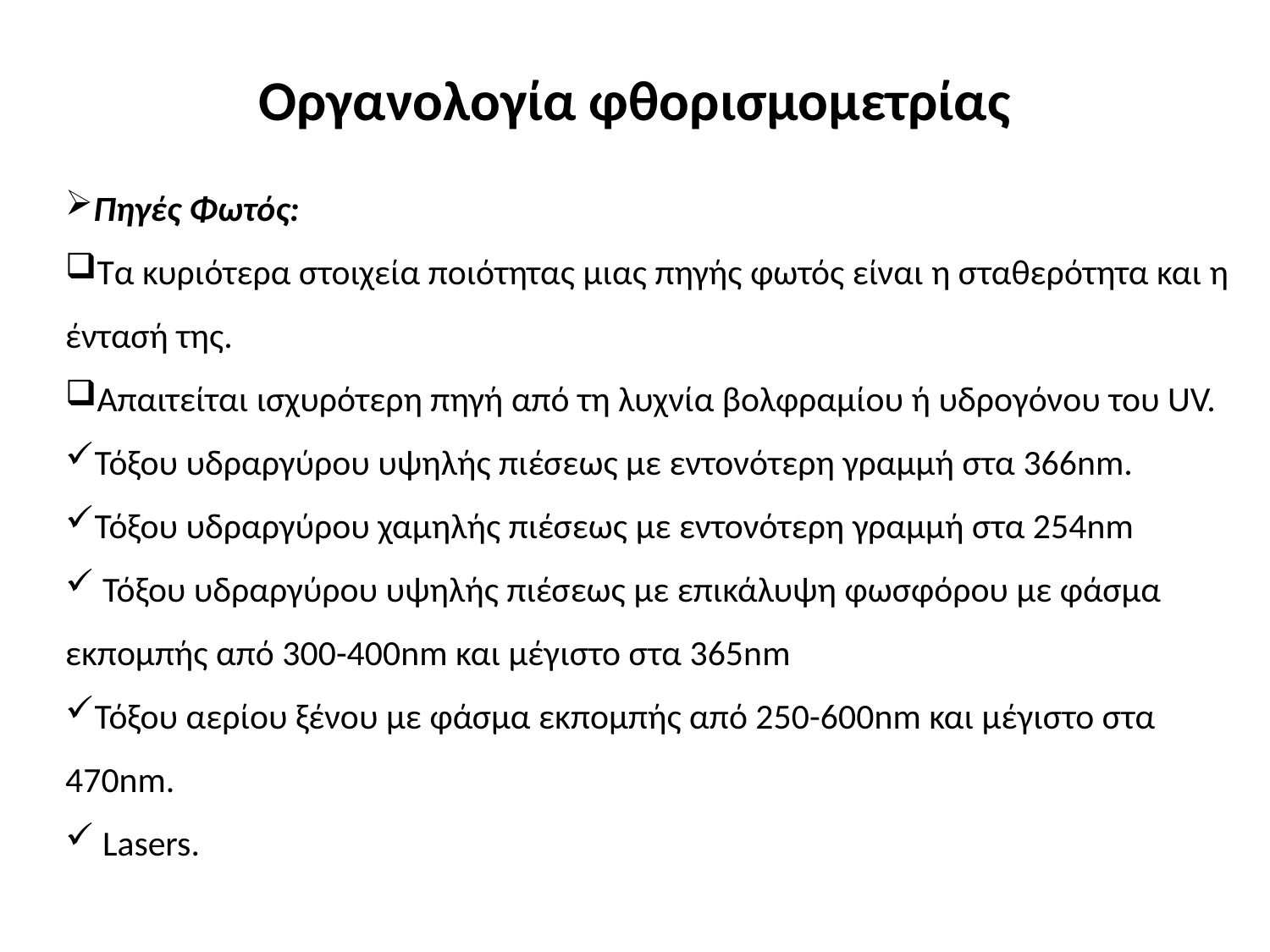

# Οργανολογία φθορισμομετρίας
Πηγές Φωτός:
Τα κυριότερα στοιχεία ποιότητας μιας πηγής φωτός είναι η σταθερότητα και η έντασή της.
Απαιτείται ισχυρότερη πηγή από τη λυχνία βολφραμίου ή υδρογόνου του UV.
Τόξου υδραργύρου υψηλής πιέσεως με εντονότερη γραμμή στα 366nm.
Τόξου υδραργύρου χαμηλής πιέσεως με εντονότερη γραμμή στα 254nm
 Τόξου υδραργύρου υψηλής πιέσεως με επικάλυψη φωσφόρου με φάσμα εκπομπής από 300-400nm και μέγιστο στα 365nm
Τόξου αερίου ξένου με φάσμα εκπομπής από 250-600nm και μέγιστο στα 470nm.
 Lasers.